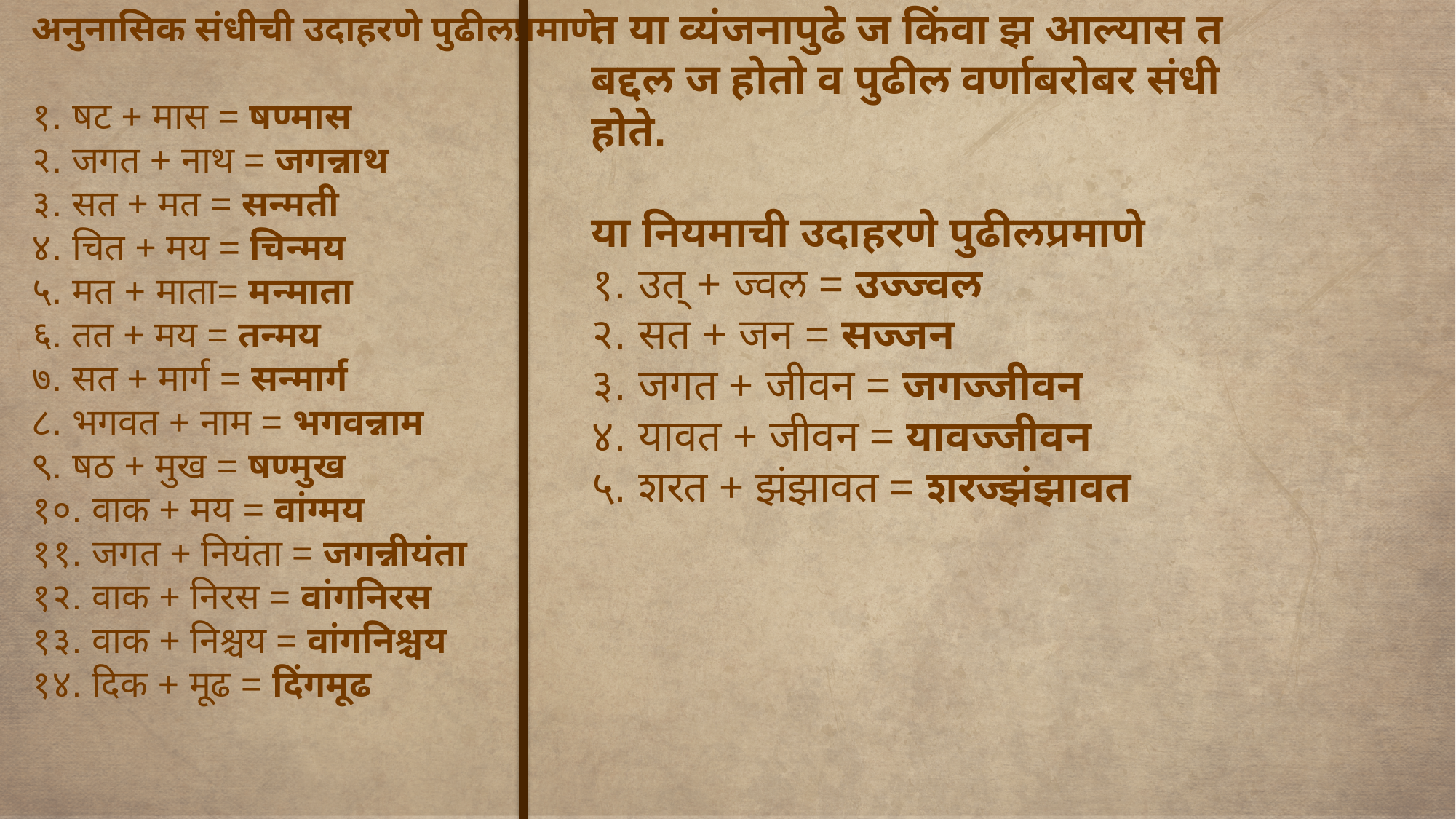

अनुनासिक संधीची उदाहरणे पुढीलप्रमाणे

१. षट + मास = षण्मास
२. जगत + नाथ = जगन्नाथ
३. सत + मत = सन्मती
४. चित + मय = चिन्मय
५. मत + माता= मन्माता
६. तत + मय = तन्मय
७. सत + मार्ग = सन्मार्ग
८. भगवत + नाम = भगवन्नाम
९. षठ + मुख = षण्मुख
१०. वाक + मय = वांग्मय
११. जगत + नियंता = जगन्नीयंता
१२. वाक + निरस = वांगनिरस
१३. वाक + निश्चय = वांगनिश्चय
१४. दिक + मूढ = दिंगमूढ

त या व्यंजनापुढे ज किंवा झ आल्यास त बद्दल ज होतो व पुढील वर्णाबरोबर संधी होते.

या नियमाची उदाहरणे पुढीलप्रमाणे
१. उत् + ज्वल = उज्ज्वल
२. सत + जन = सज्जन
३. जगत + जीवन = जगज्जीवन
४. यावत + जीवन = यावज्जीवन
५. शरत + झंझावत = शरज्झंझावत